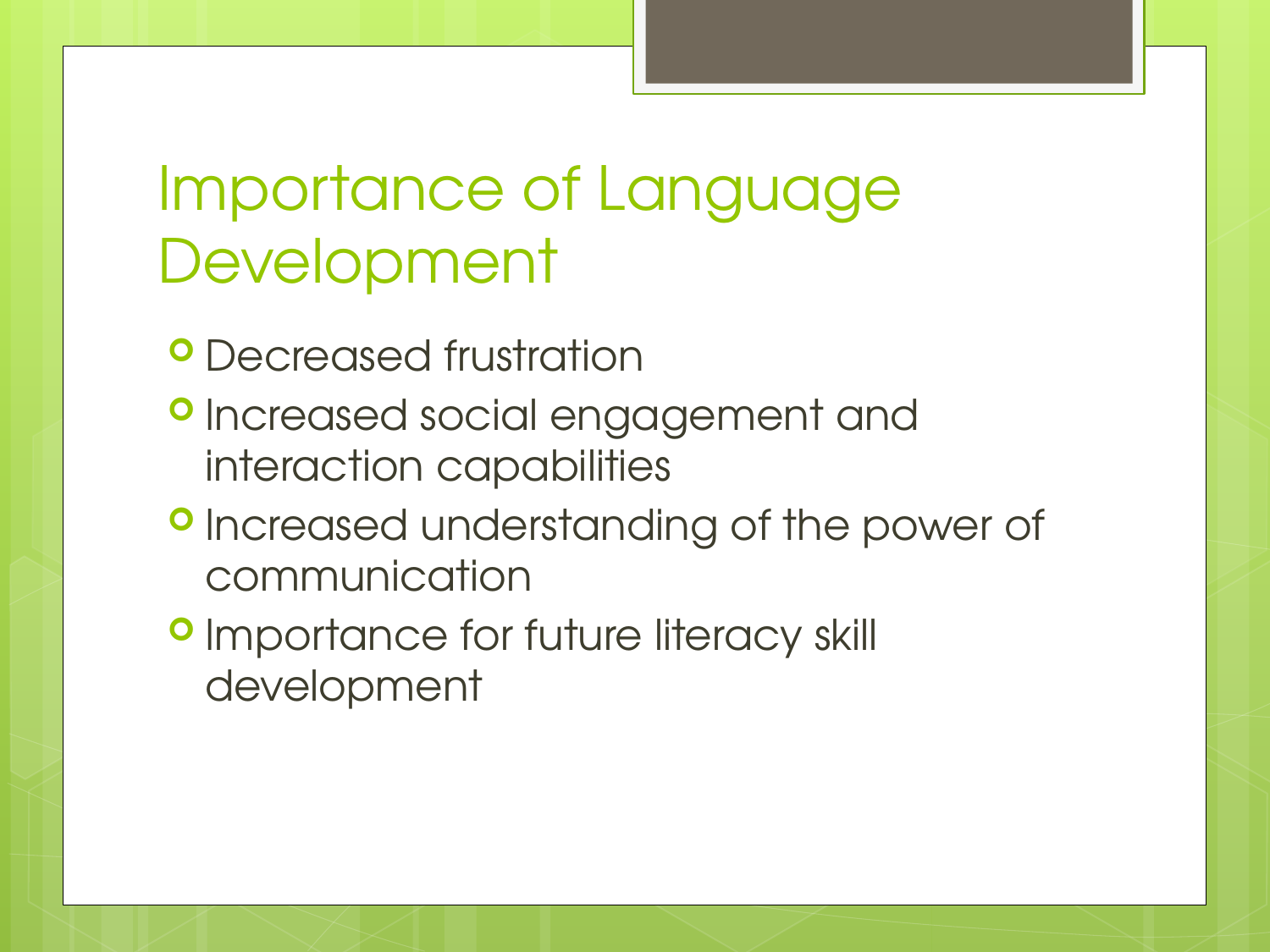

# Importance of Language Development
Decreased frustration
Increased social engagement and interaction capabilities
Increased understanding of the power of communication
Importance for future literacy skill development